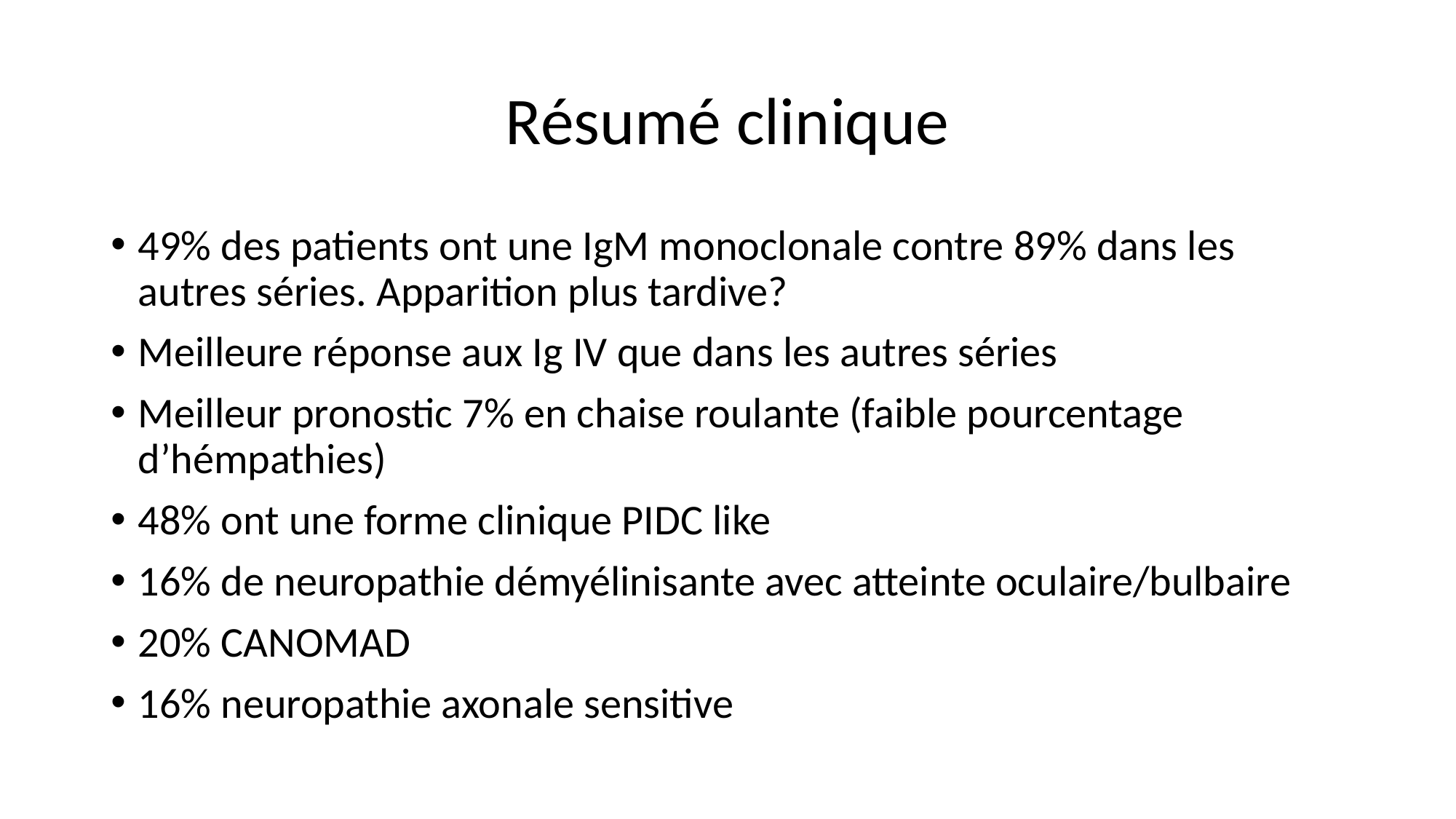

# Résumé clinique
49% des patients ont une IgM monoclonale contre 89% dans les autres séries. Apparition plus tardive?
Meilleure réponse aux Ig IV que dans les autres séries
Meilleur pronostic 7% en chaise roulante (faible pourcentage d’hémpathies)
48% ont une forme clinique PIDC like
16% de neuropathie démyélinisante avec atteinte oculaire/bulbaire
20% CANOMAD
16% neuropathie axonale sensitive